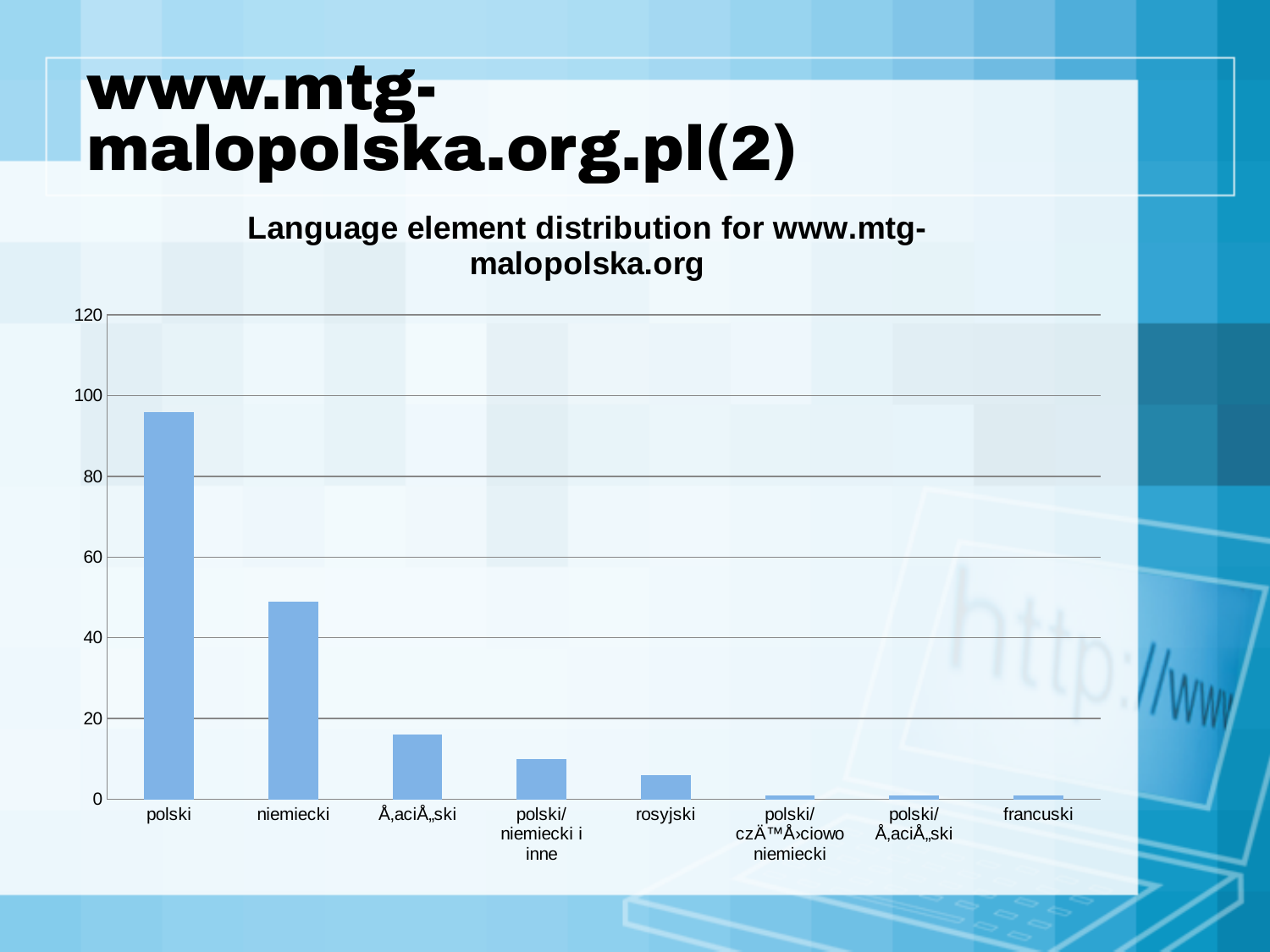

# www.mtg-malopolska.org.pl(2)

### Chart: Language element distribution for www.mtg-malopolska.org

| Category | Frequency |
|---|---|
| polski | 96.0 |
| niemiecki | 49.0 |
| Å‚aciÅ„ski | 16.0 |
| polski/ niemiecki i inne | 10.0 |
| rosyjski | 6.0 |
| polski/ czÄ™Å›ciowo niemiecki | 1.0 |
| polski/ Å‚aciÅ„ski | 1.0 |
| francuski | 1.0 |